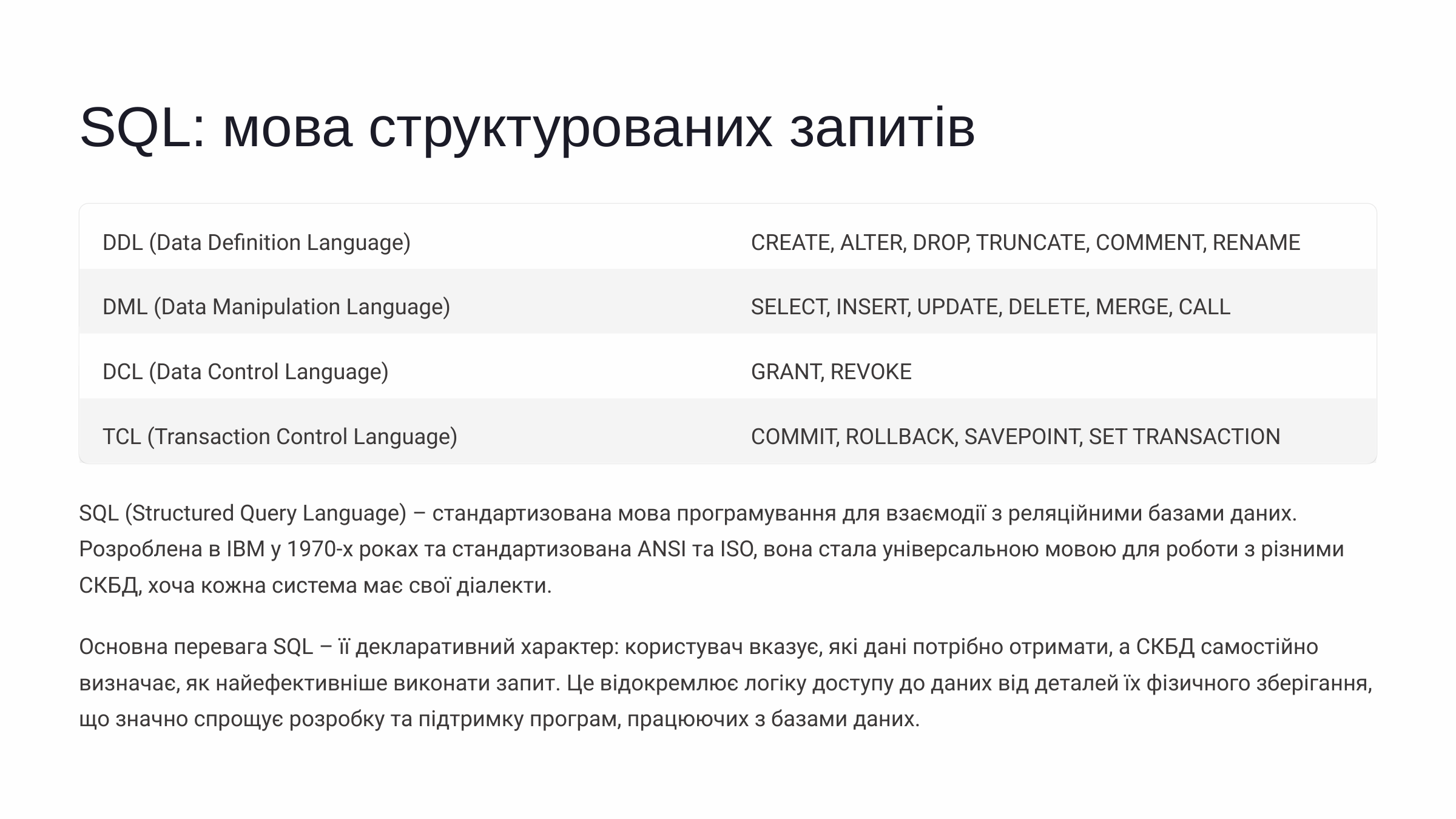

SQL: мова структурованих запитів

DDL (Data Definition Language)
CREATE, ALTER, DROP, TRUNCATE, COMMENT, RENAME

DML (Data Manipulation Language)
SELECT, INSERT, UPDATE, DELETE, MERGE, CALL

DCL (Data Control Language)
GRANT, REVOKE

TCL (Transaction Control Language)
COMMIT, ROLLBACK, SAVEPOINT, SET TRANSACTION
SQL (Structured Query Language) – стандартизована мова програмування для взаємодії з реляційними базами даних. Розроблена в IBM у 1970-х роках та стандартизована ANSI та ISO, вона стала універсальною мовою для роботи з різними СКБД, хоча кожна система має свої діалекти.
Основна перевага SQL – її декларативний характер: користувач вказує, які дані потрібно отримати, а СКБД самостійно визначає, як найефективніше виконати запит. Це відокремлює логіку доступу до даних від деталей їх фізичного зберігання, що значно спрощує розробку та підтримку програм, працюючих з базами даних.